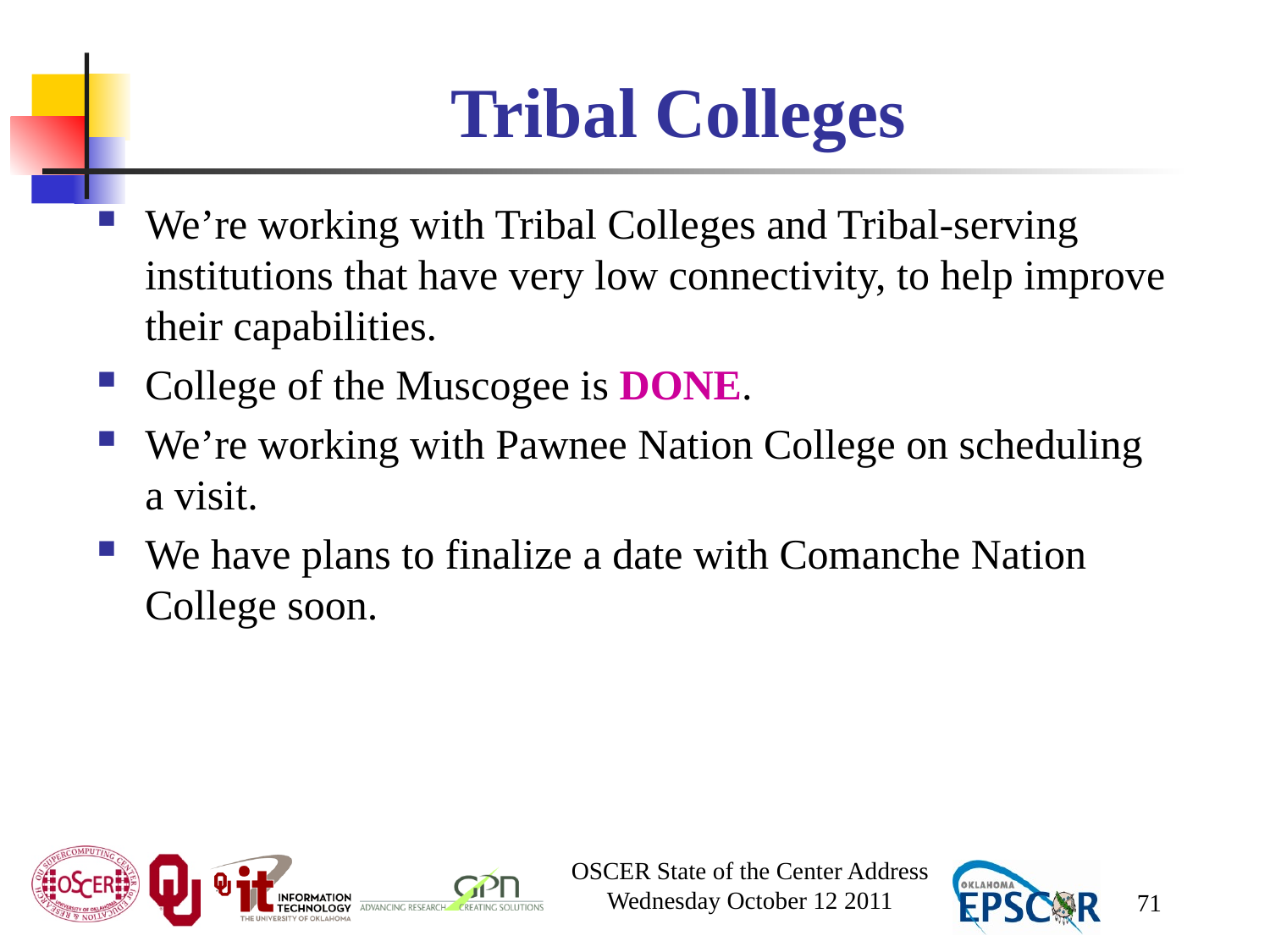

# Tribal Colleges
We’re working with Tribal Colleges and Tribal-serving institutions that have very low connectivity, to help improve their capabilities.
College of the Muscogee is DONE.
We’re working with Pawnee Nation College on scheduling a visit.
We have plans to finalize a date with Comanche Nation College soon.
OSCER State of the Center Address
Wednesday October 12 2011
71